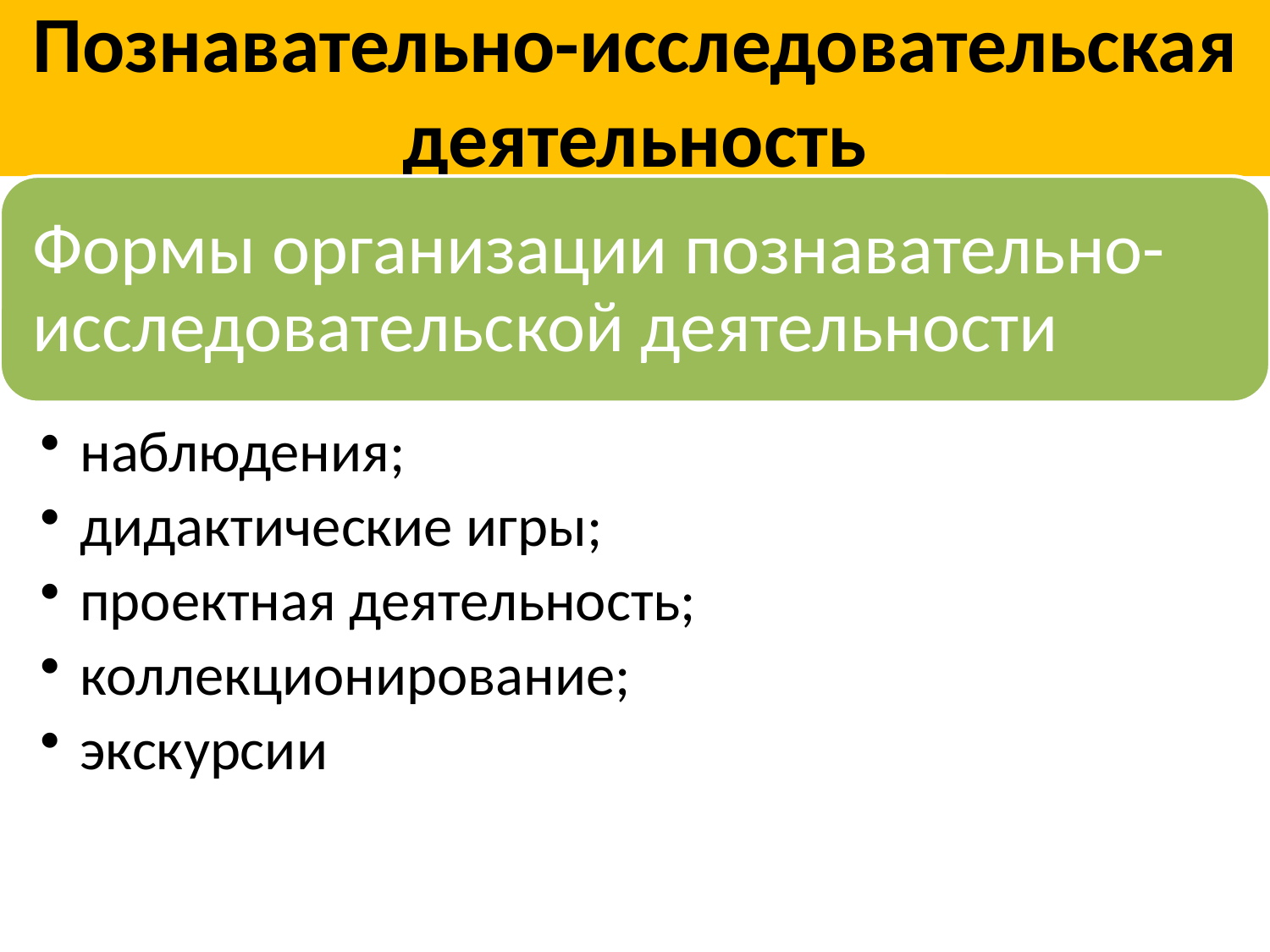

# Познавательно-исследовательская деятельность
Формы организации познавательно-исследовательской деятельности
наблюдения;
дидактические игры;
проектная деятельность;
коллекционирование;
экскурсии